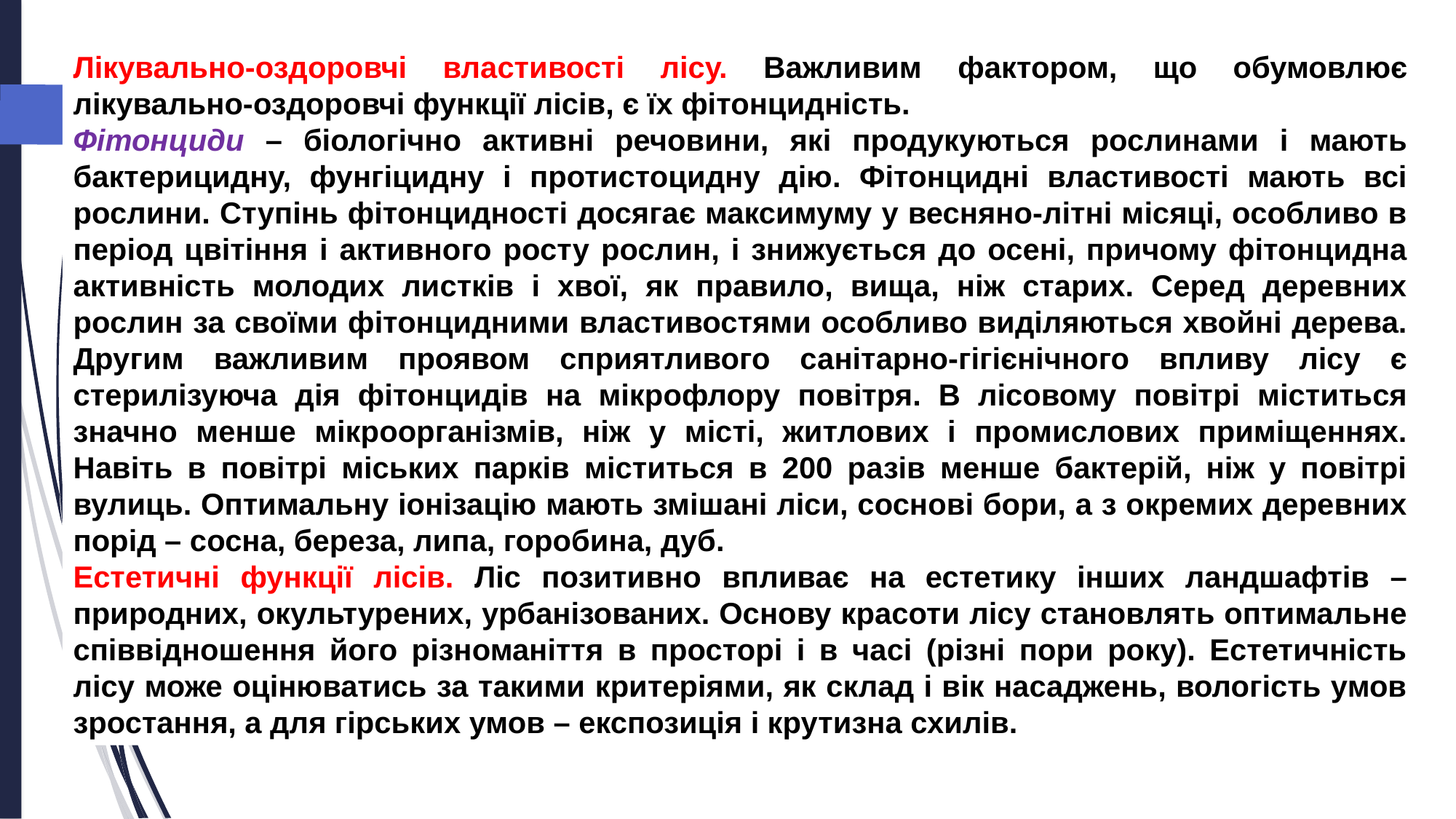

Лікувально-оздоровчі властивості лісу. Важливим фактором, що обумовлює лікувально-оздоровчі функції лісів, є їх фітонцидність.
Фітонциди – біологічно активні речовини, які продукуються рослинами і мають бактерицидну, фунгіцидну і протистоцидну дію. Фітонцидні властивості мають всі рослини. Ступінь фітонцидності досягає максимуму у весняно-літні місяці, особливо в період цвітіння і активного росту рослин, і знижується до осені, причому фітонцидна активність молодих листків і хвої, як правило, вища, ніж старих. Серед деревних рослин за своїми фітонцидними властивостями особливо виділяються хвойні дерева. Другим важливим проявом сприятливого санітарно-гігієнічного впливу лісу є стерилізуюча дія фітонцидів на мікрофлору повітря. В лісовому повітрі міститься значно менше мікроорганізмів, ніж у місті, житлових і промислових приміщеннях. Навіть в повітрі міських парків міститься в 200 разів менше бактерій, ніж у повітрі вулиць. Оптимальну іонізацію мають змішані ліси, соснові бори, а з окремих деревних порід – сосна, береза, липа, горобина, дуб.
Естетичні функції лісів. Ліс позитивно впливає на естетику інших ландшафтів – природних, окультурених, урбанізованих. Основу красоти лісу становлять оптимальне співвідношення його різноманіття в просторі і в часі (різні пори року). Естетичність лісу може оцінюватись за такими критеріями, як склад і вік насаджень, вологість умов зростання, а для гірських умов – експозиція і крутизна схилів.